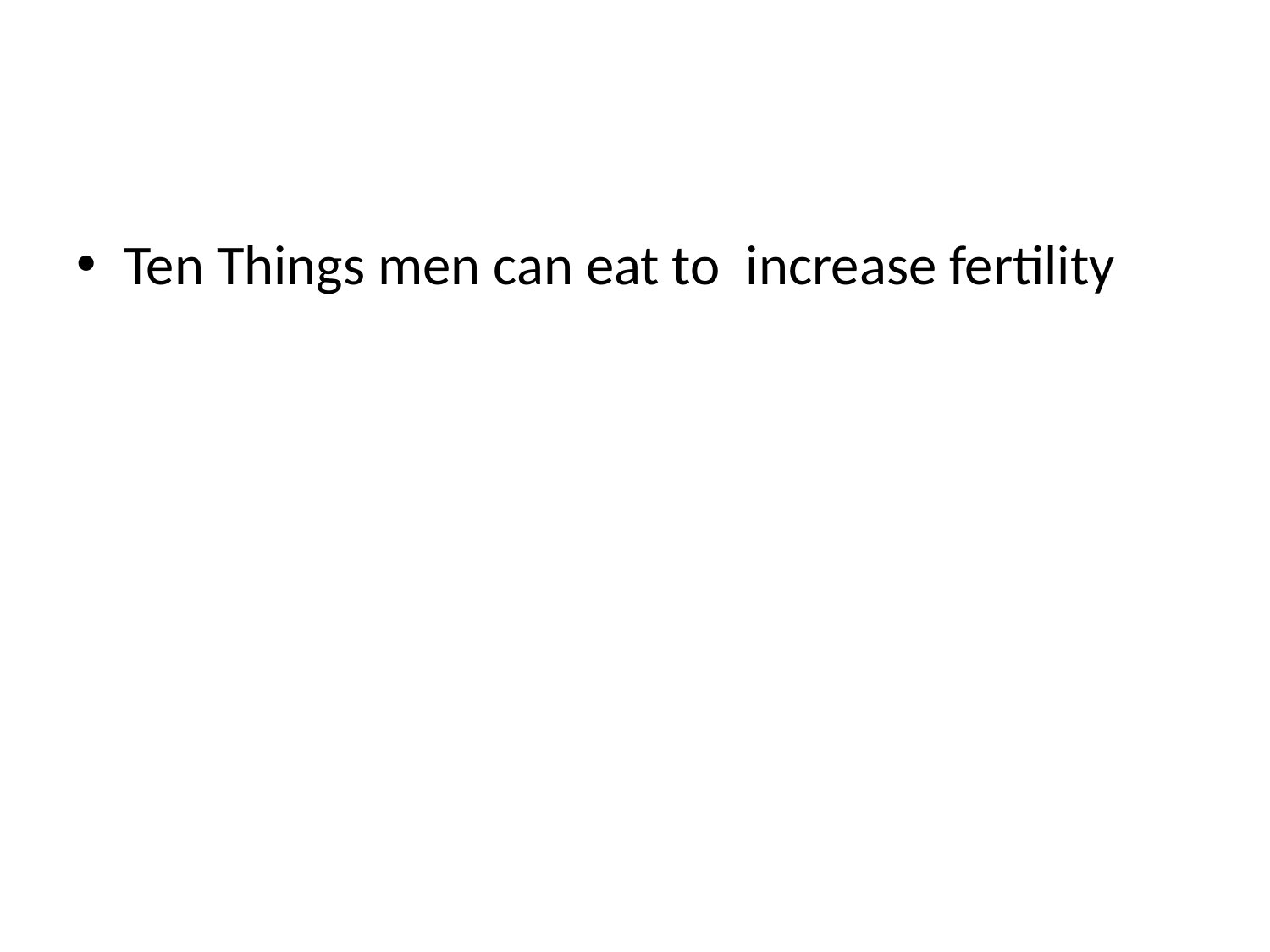

#
Ten Things men can eat to  increase fertility